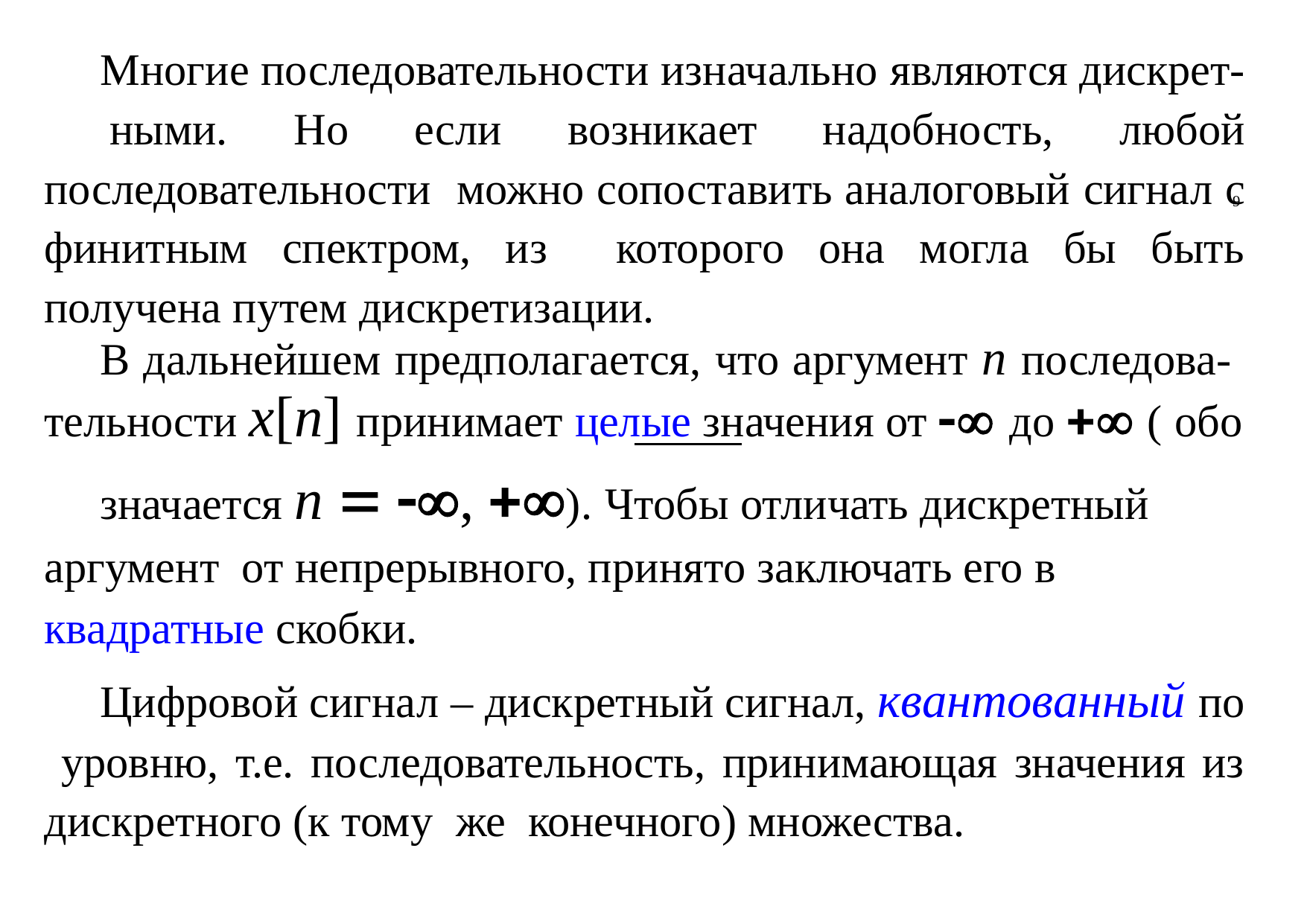

Многие последовательности изначально являются дискрет-  ными. Но если возникает надобность, любой последовательности  можно сопоставить аналоговый сигнал с финитным спектром, из  которого она могла бы быть получена путем дискретизации.
В дальнейшем предполагается, что аргумент n последова-  тельности x[n] принимает целые значения от −∞ до +∞ ( обо
значается n = −∞, +∞). Чтобы отличать дискретный аргумент  от непрерывного, принято заключать его в квадратные скобки.
Цифровой сигнал – дискретный сигнал, квантованный по  уровню, т.е. последовательность, принимающая значения из дискретного (к тому  же  конечного) множества.
9

13